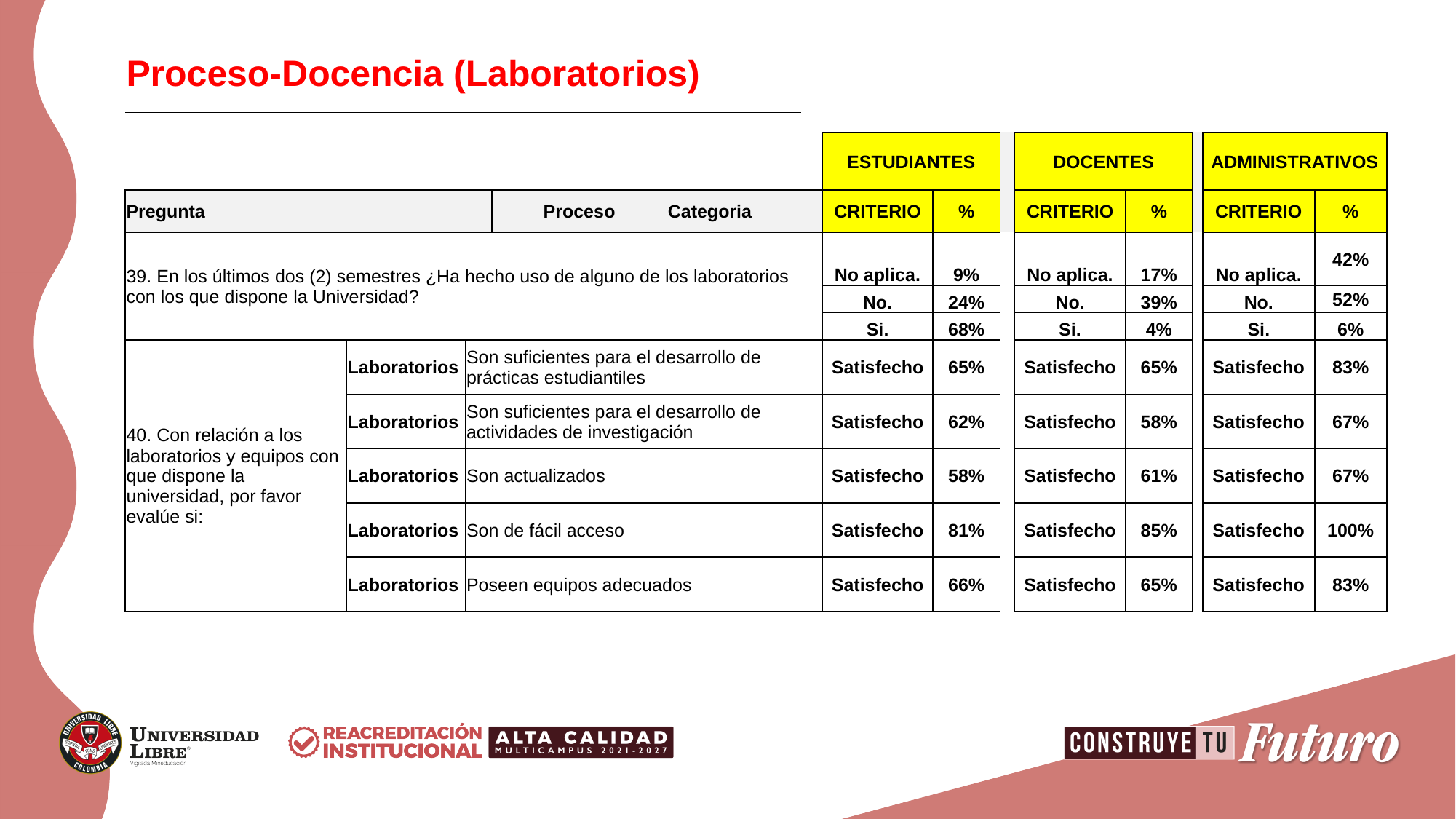

| Proceso-Docencia (Laboratorios) |  |
| --- | --- |
|  |  |
|  |  |  |  |  | ESTUDIANTES |  |  | DOCENTES |  |  | ADMINISTRATIVOS |  |
| --- | --- | --- | --- | --- | --- | --- | --- | --- | --- | --- | --- | --- |
| Pregunta |  |  | Proceso | Categoria | CRITERIO | % |  | CRITERIO | % |  | CRITERIO | % |
| 39. En los últimos dos (2) semestres ¿Ha hecho uso de alguno de los laboratorios con los que dispone la Universidad? |  |  |  |  | No aplica. | 9% |  | No aplica. | 17% |  | No aplica. | 42% |
|  |  |  |  |  | No. | 24% |  | No. | 39% |  | No. | 52% |
|  |  |  |  |  | Si. | 68% |  | Si. | 4% |  | Si. | 6% |
| 40. Con relación a los laboratorios y equipos con que dispone la universidad, por favor evalúe si: | Laboratorios | Son suficientes para el desarrollo de prácticas estudiantiles | Laboratorios | Son suficientes para el desarrollo de prácticas estudiantiles | Satisfecho | 65% |  | Satisfecho | 65% |  | Satisfecho | 83% |
|  |  |  |  |  |  |  |  |  |  |  |  |  |
|  | Laboratorios | Son suficientes para el desarrollo de actividades de investigación | Laboratorios | Son suficientes para el desarrollo de actividades de investigación | Satisfecho | 62% |  | Satisfecho | 58% |  | Satisfecho | 67% |
|  |  |  |  |  |  |  |  |  |  |  |  |  |
|  | Laboratorios | Son actualizados | Laboratorios | Son actualizados | Satisfecho | 58% |  | Satisfecho | 61% |  | Satisfecho | 67% |
|  |  |  |  |  |  |  |  |  |  |  |  |  |
|  | Laboratorios | Son de fácil acceso | Laboratorios | Son de fácil acceso | Satisfecho | 81% |  | Satisfecho | 85% |  | Satisfecho | 100% |
|  |  |  |  |  |  |  |  |  |  |  |  |  |
|  | Laboratorios | Poseen equipos adecuados | Laboratorios | Poseen equipos adecuados | Satisfecho | 66% |  | Satisfecho | 65% |  | Satisfecho | 83% |
|  |  |  |  |  |  |  |  |  |  |  |  |  |